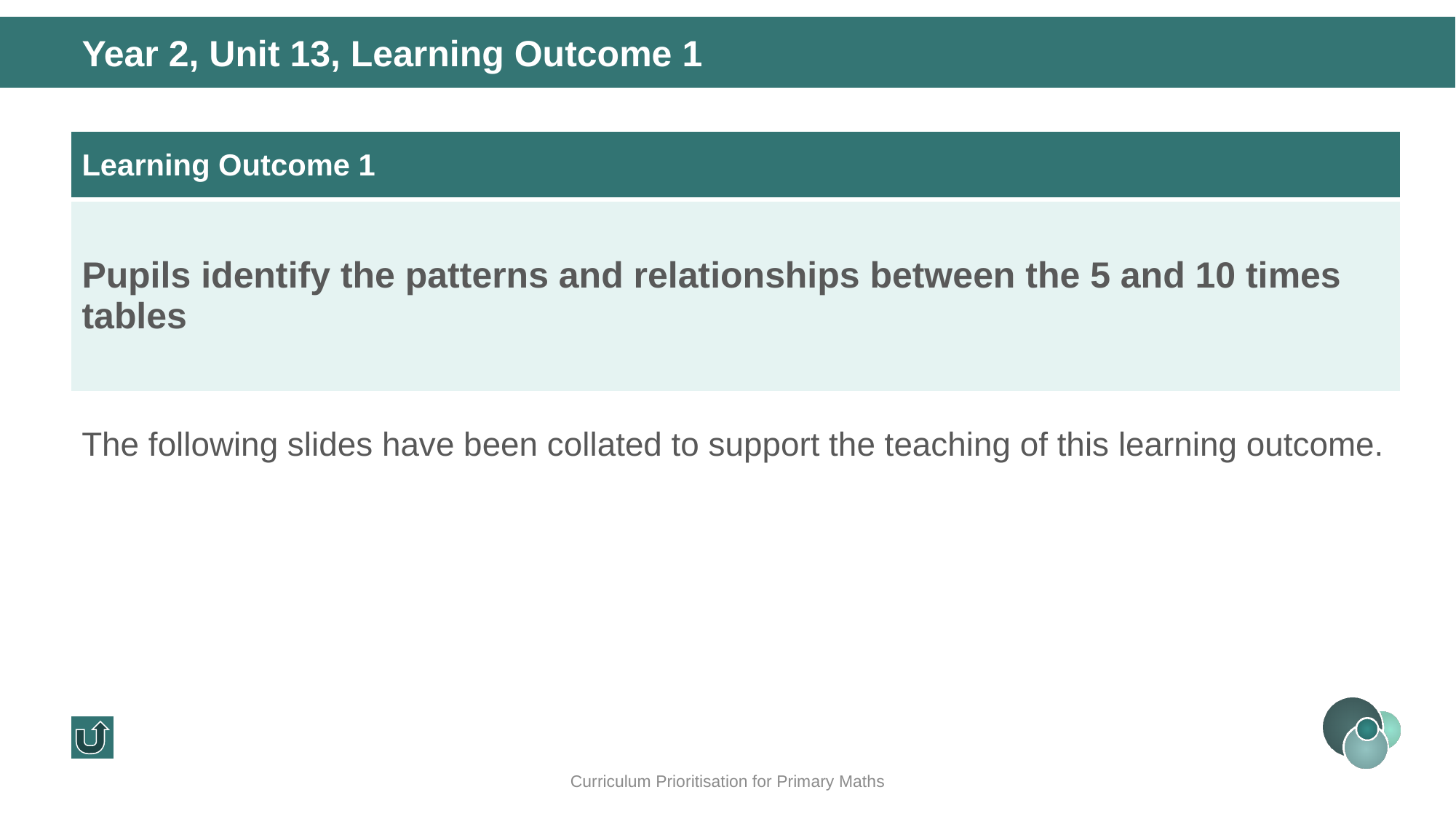

Year 2, Unit 13, Learning Outcome 1
| Learning Outcome 1 |
| --- |
| Pupils identify the patterns and relationships between the 5 and 10 times tables |
The following slides have been collated to support the teaching of this learning outcome.

Curriculum Prioritisation for Primary Maths